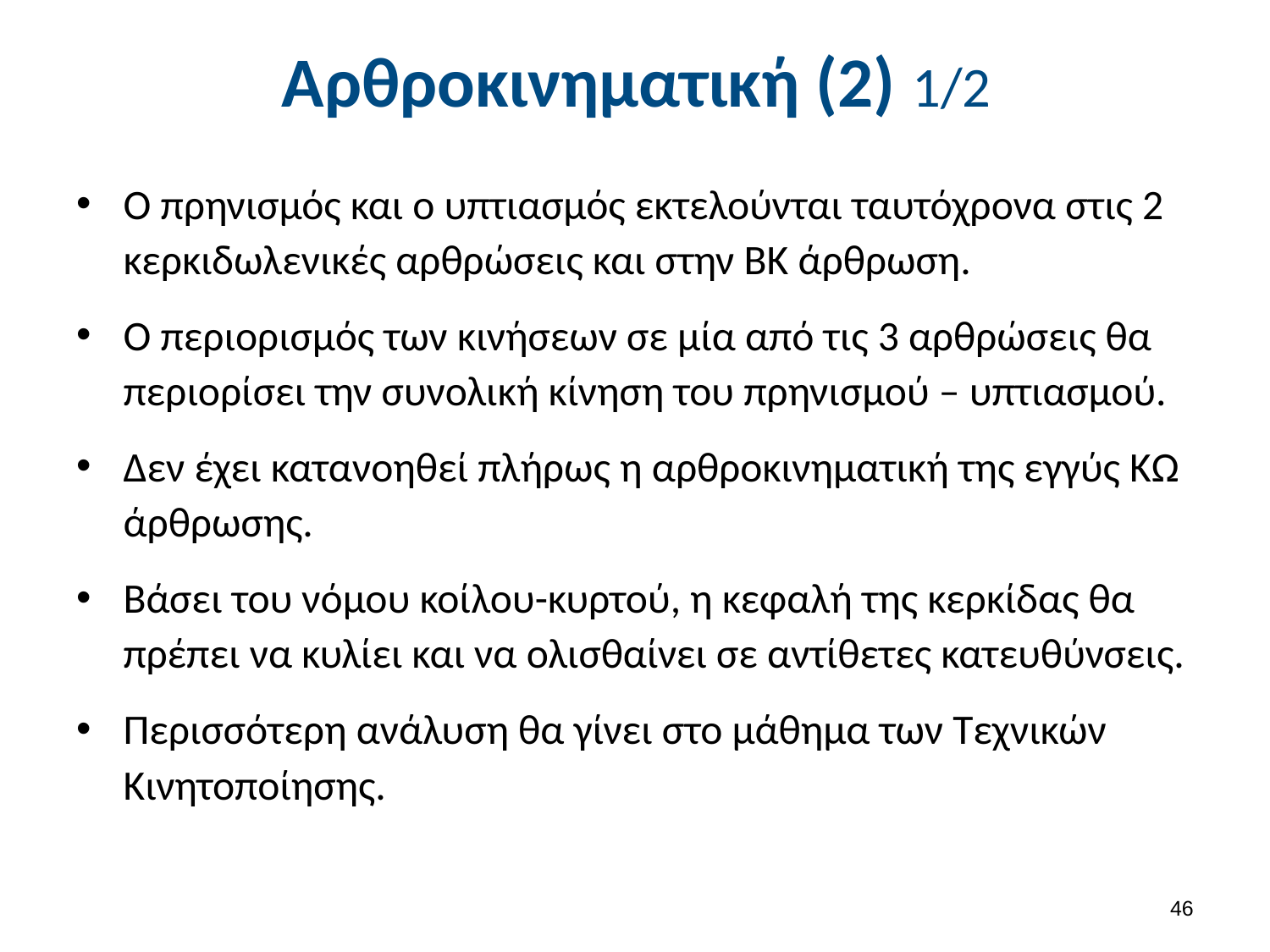

# Αρθροκινηματική (2) 1/2
Ο πρηνισμός και ο υπτιασμός εκτελούνται ταυτόχρονα στις 2 κερκιδωλενικές αρθρώσεις και στην ΒΚ άρθρωση.
Ο περιορισμός των κινήσεων σε μία από τις 3 αρθρώσεις θα περιορίσει την συνολική κίνηση του πρηνισμού – υπτιασμού.
Δεν έχει κατανοηθεί πλήρως η αρθροκινηματική της εγγύς ΚΩ άρθρωσης.
Βάσει του νόμου κοίλου-κυρτού, η κεφαλή της κερκίδας θα πρέπει να κυλίει και να ολισθαίνει σε αντίθετες κατευθύνσεις.
Περισσότερη ανάλυση θα γίνει στο μάθημα των Τεχνικών Κινητοποίησης.

46